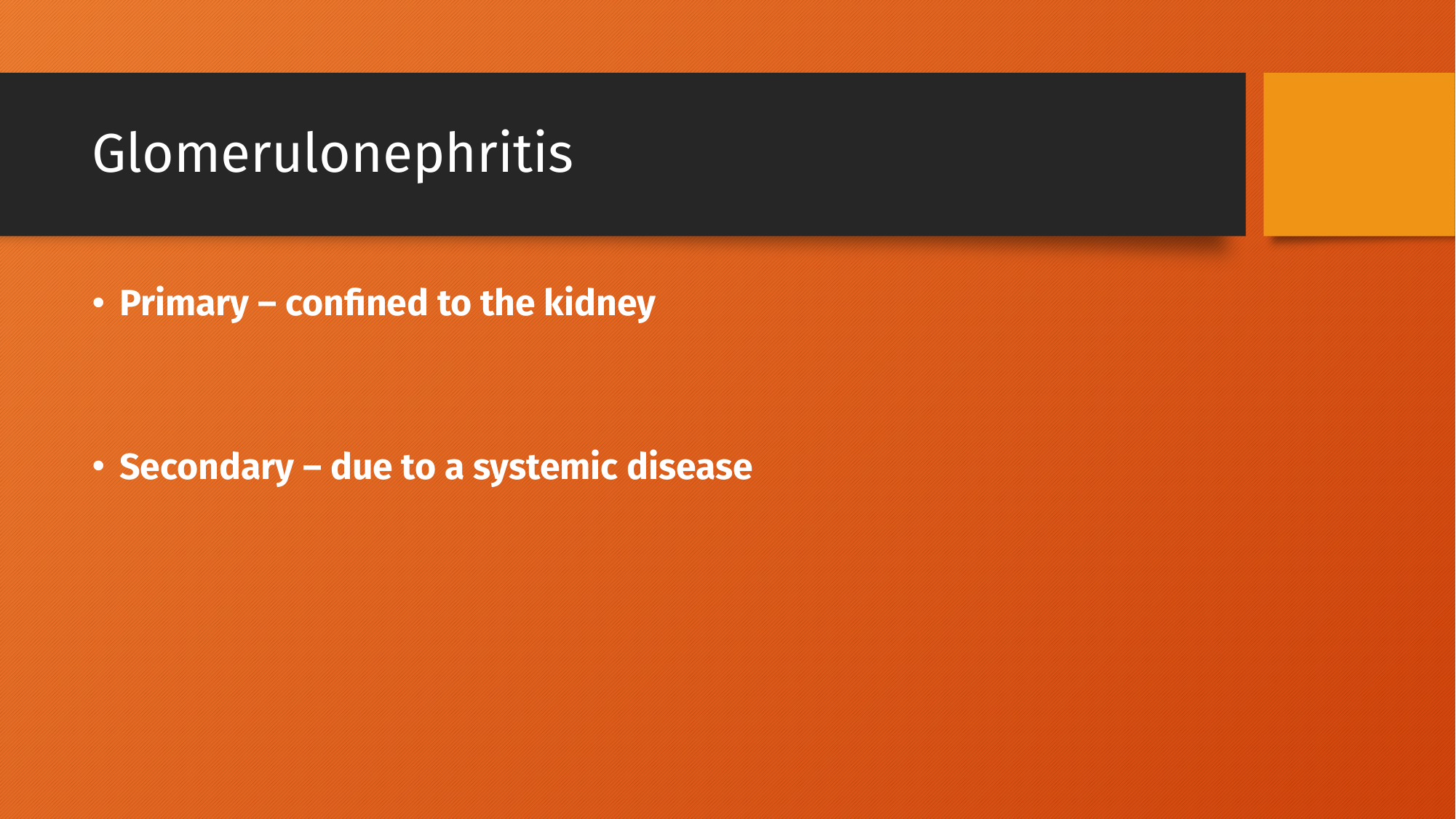

# Glomerulonephritis
Primary – confined to the kidney

Secondary – due to a systemic disease